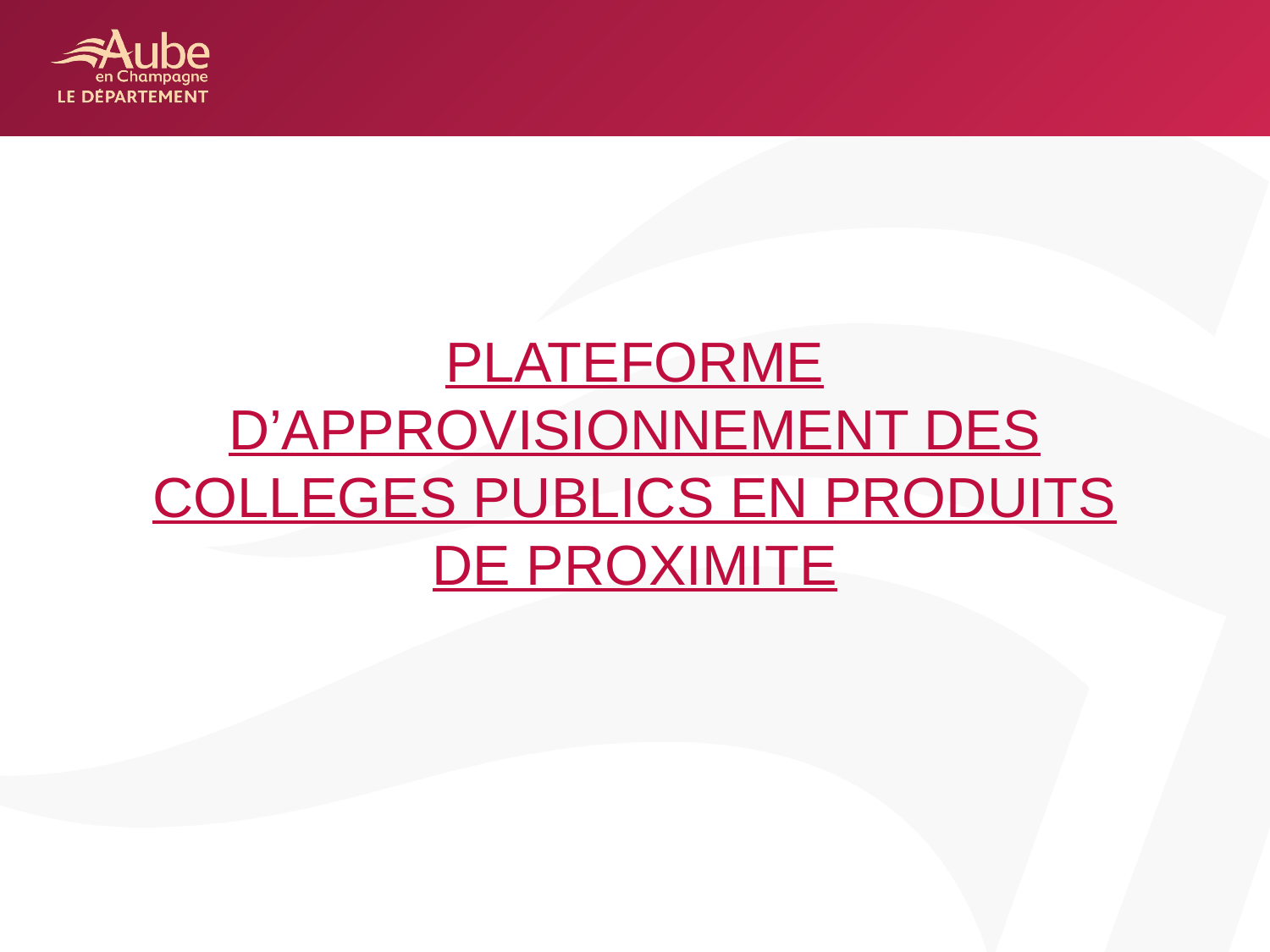

# PLATEFORME D’APPROVISIONNEMENT DES COLLEGES PUBLICS EN PRODUITS DE PROXIMITE